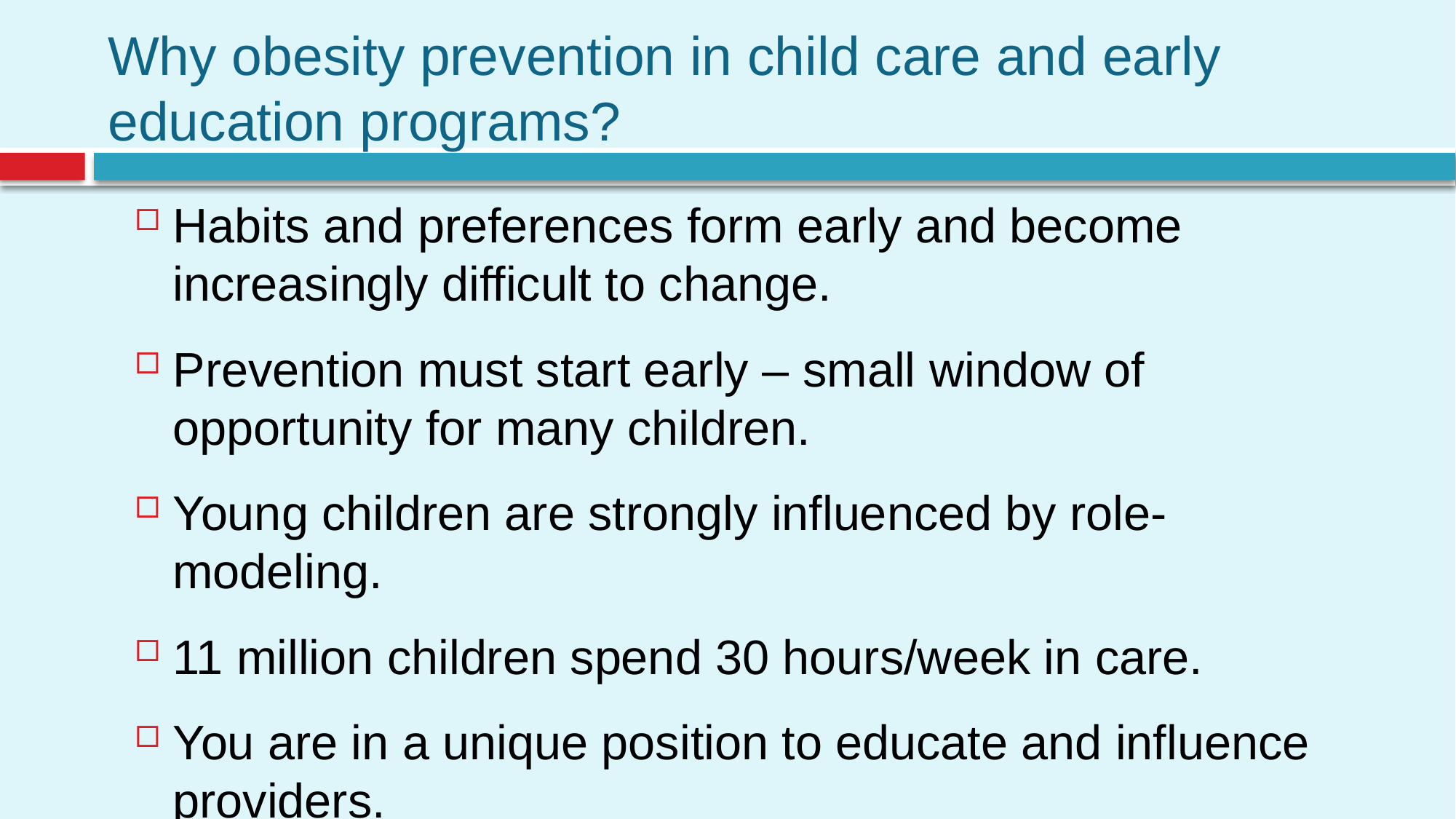

# Why obesity prevention in child care and early education programs?
Habits and preferences form early and become increasingly difficult to change.
Prevention must start early – small window of opportunity for many children.
Young children are strongly influenced by role-modeling.
11 million children spend 30 hours/week in care.
You are in a unique position to educate and influence providers.